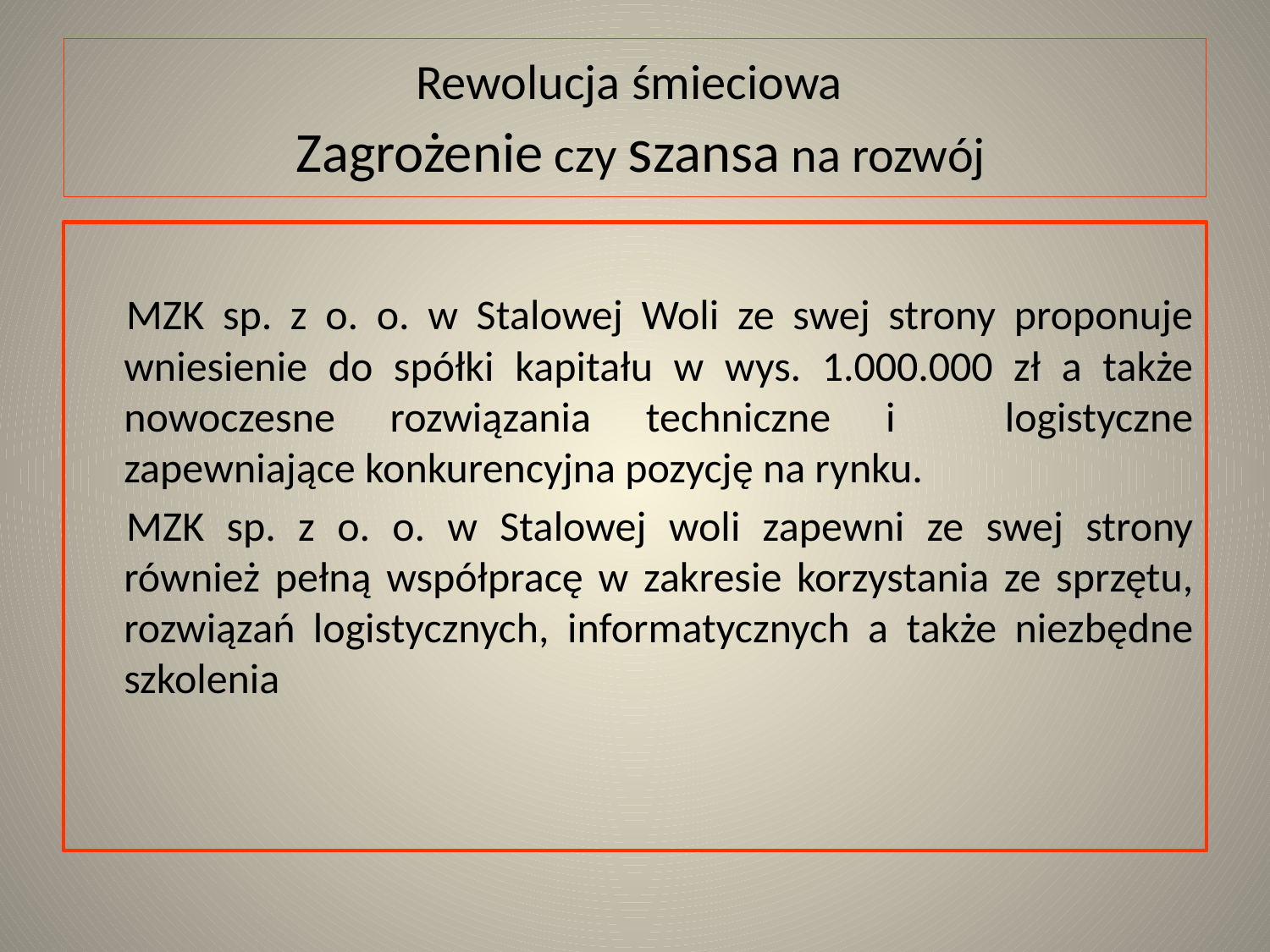

# Rewolucja śmieciowa Zagrożenie czy szansa na rozwój

MZK sp. z o. o. w Stalowej Woli ze swej strony proponuje wniesienie do spółki kapitału w wys. 1.000.000 zł a także nowoczesne rozwiązania techniczne i  logistyczne zapewniające konkurencyjna pozycję na rynku.
MZK sp. z o. o. w Stalowej woli zapewni ze swej strony również pełną współpracę w zakresie korzystania ze sprzętu, rozwiązań logistycznych, informatycznych a także niezbędne szkolenia